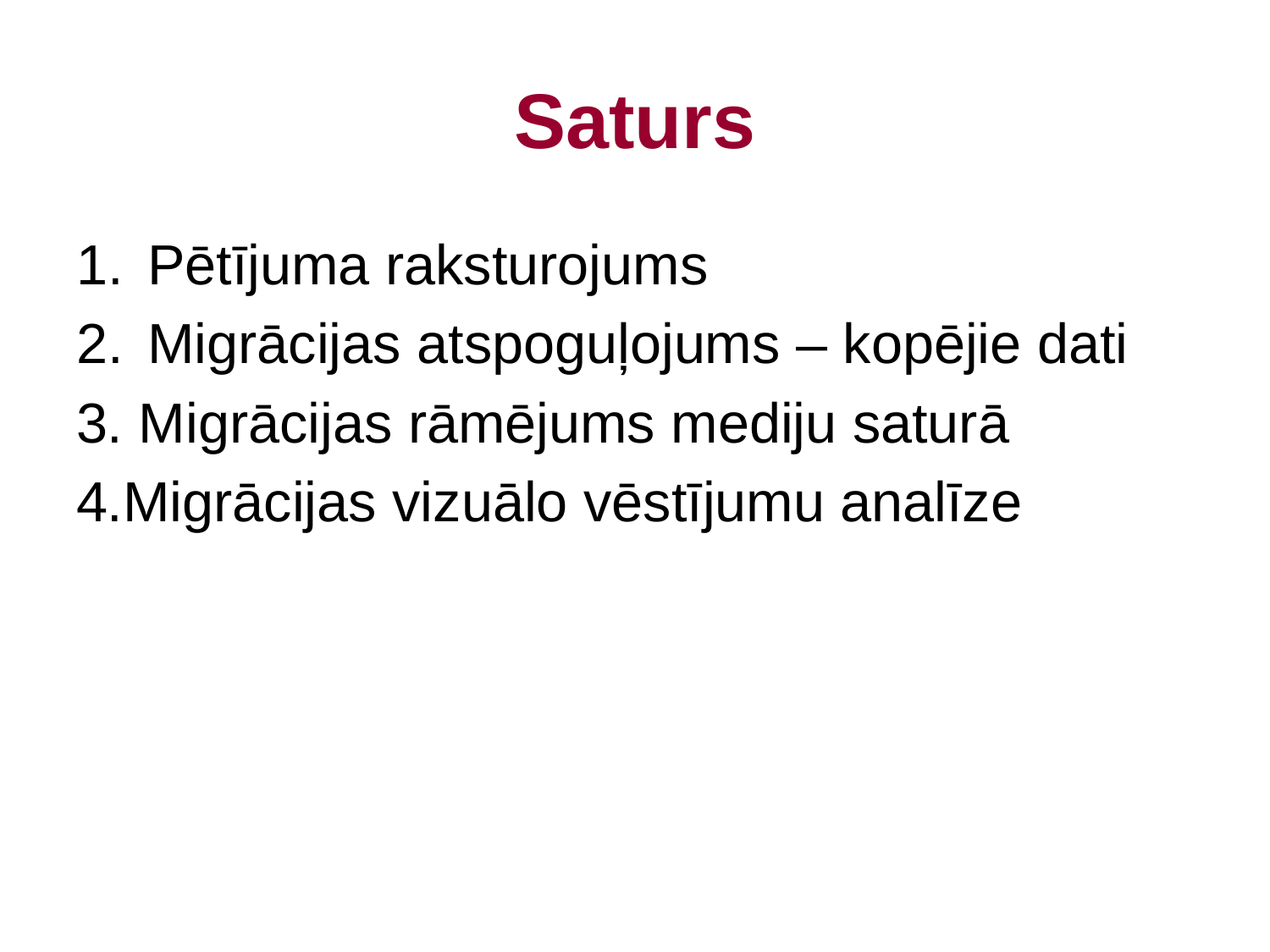

# Saturs
Pētījuma raksturojums
Migrācijas atspoguļojums – kopējie dati
3. Migrācijas rāmējums mediju saturā
4.Migrācijas vizuālo vēstījumu analīze